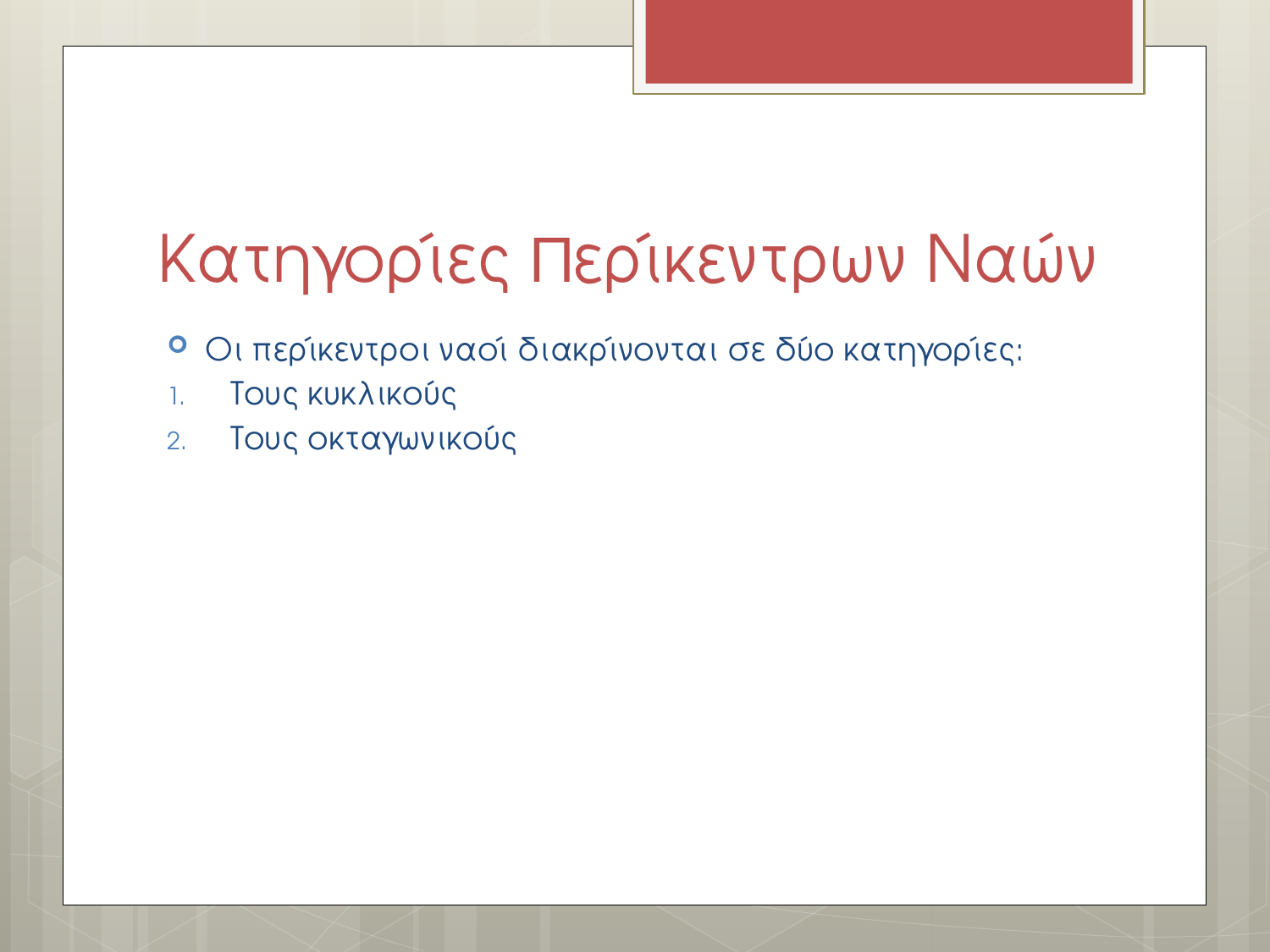

# Κατηγορίες Περίκεντρων Ναών
Οι περίκεντροι ναοί διακρίνονται σε δύο κατηγορίες:
Τους κυκλικούς
Τους οκταγωνικούς